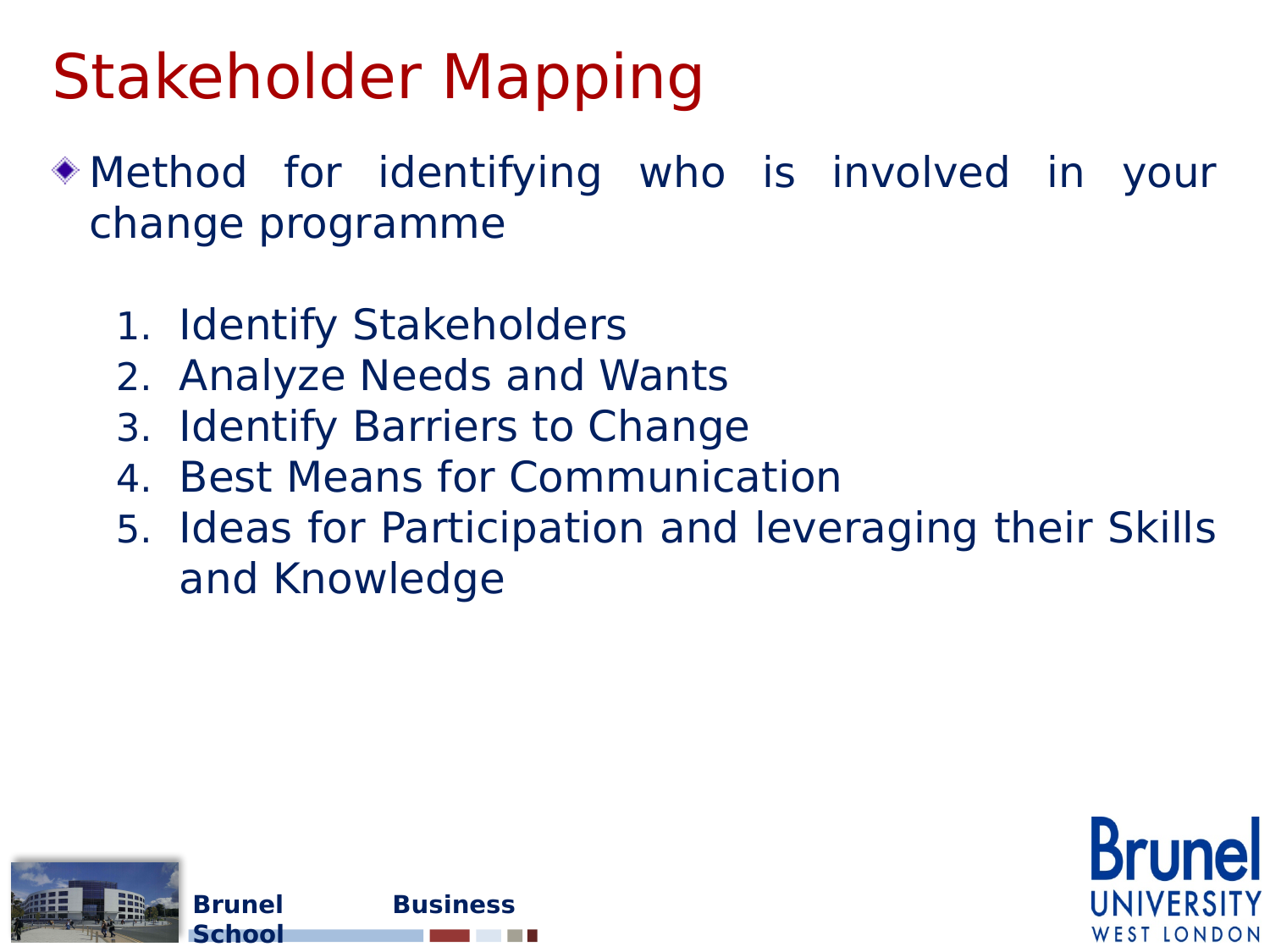

Stakeholder Mapping
Method for identifying who is involved in your change programme

Identify Stakeholders
Analyze Needs and Wants
Identify Barriers to Change
Best Means for Communication
Ideas for Participation and leveraging their Skills and Knowledge